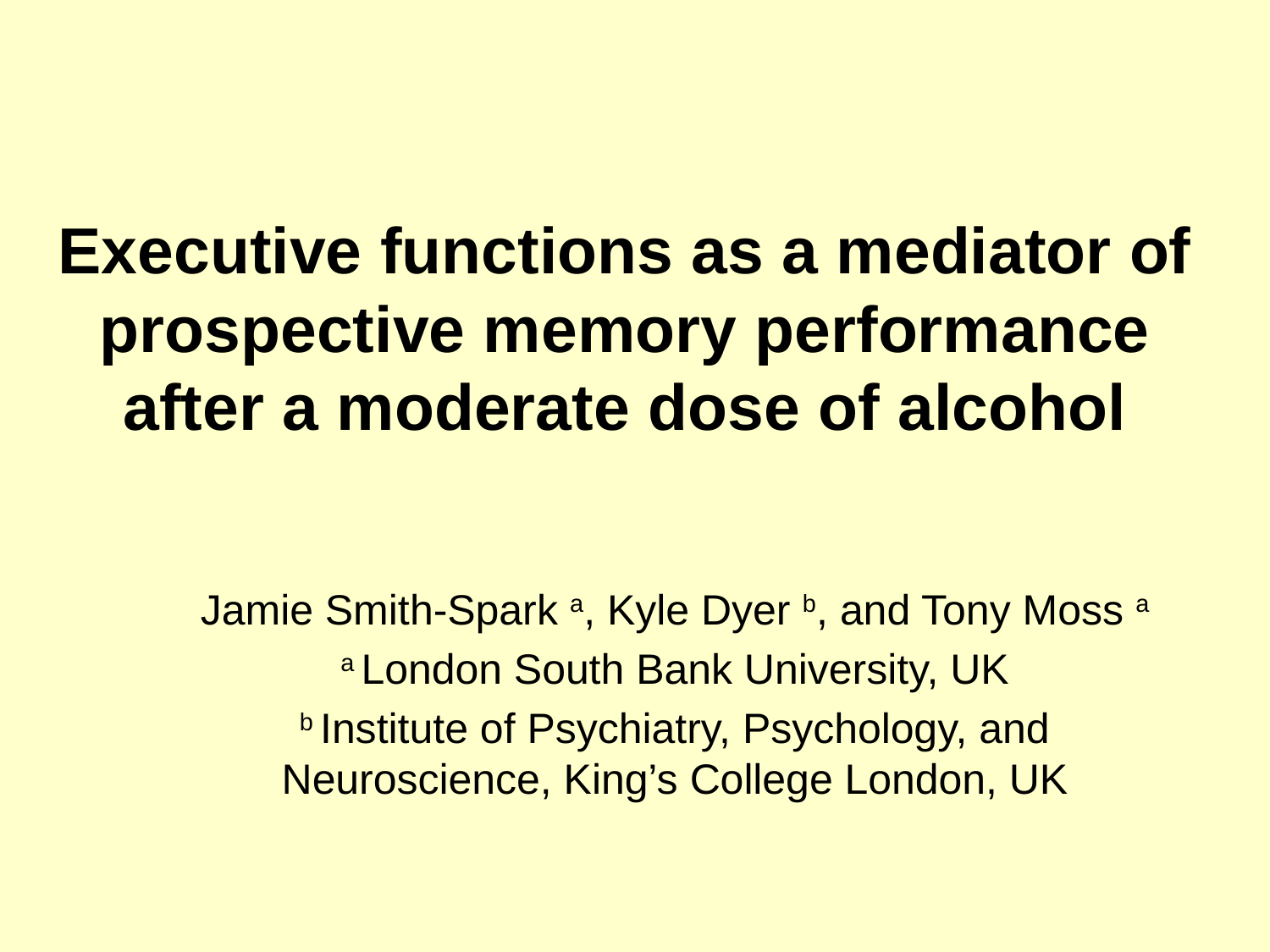

# Executive functions as a mediator of prospective memory performance after a moderate dose of alcohol
Jamie Smith-Spark a, Kyle Dyer b, and Tony Moss a
a London South Bank University, UK
b Institute of Psychiatry, Psychology, and Neuroscience, King’s College London, UK